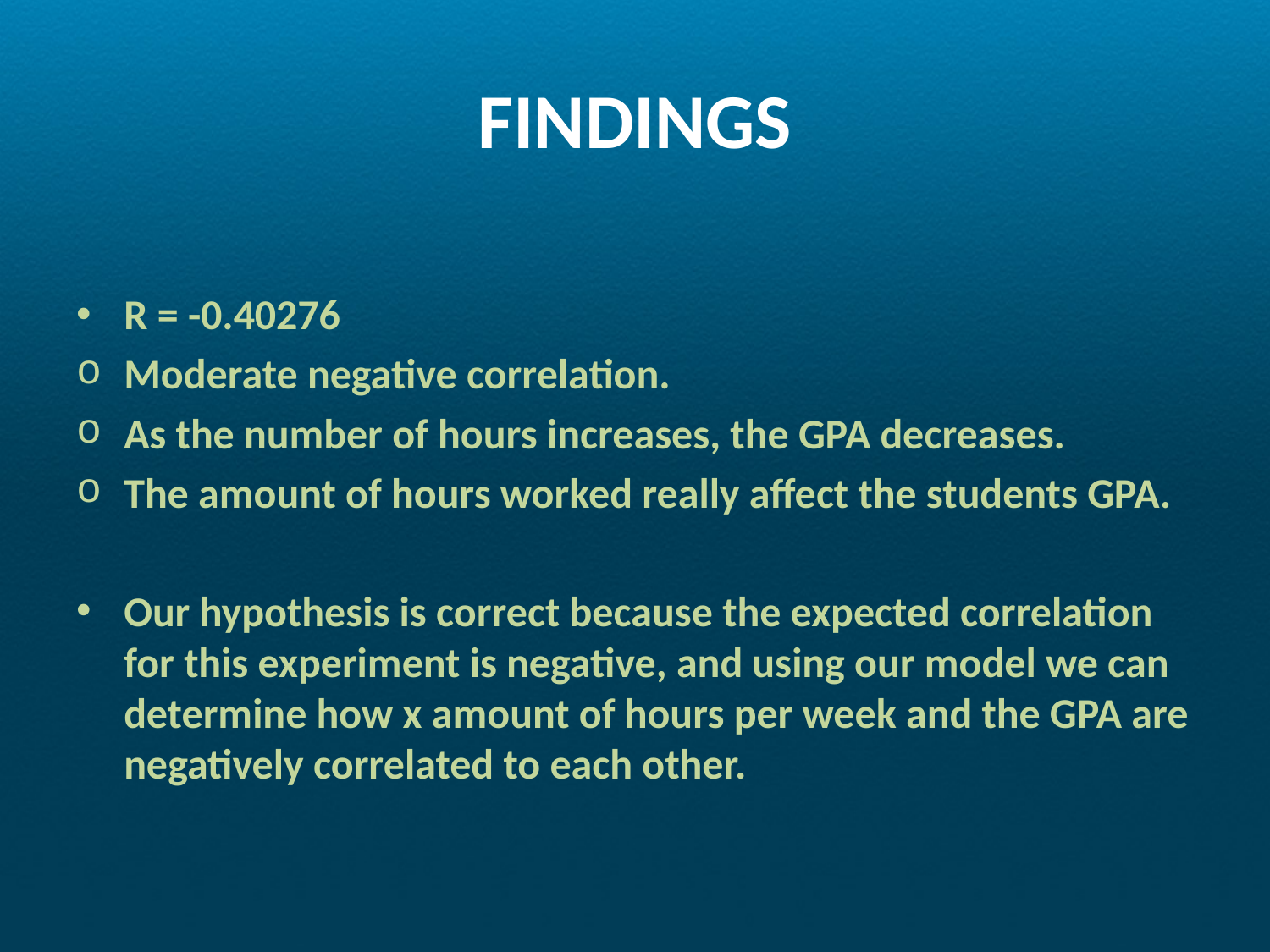

# FINDINGS

R = -0.40276
Moderate negative correlation.
As the number of hours increases, the GPA decreases.
The amount of hours worked really affect the students GPA.

Our hypothesis is correct because the expected correlation for this experiment is negative, and using our model we can determine how x amount of hours per week and the GPA are negatively correlated to each other.